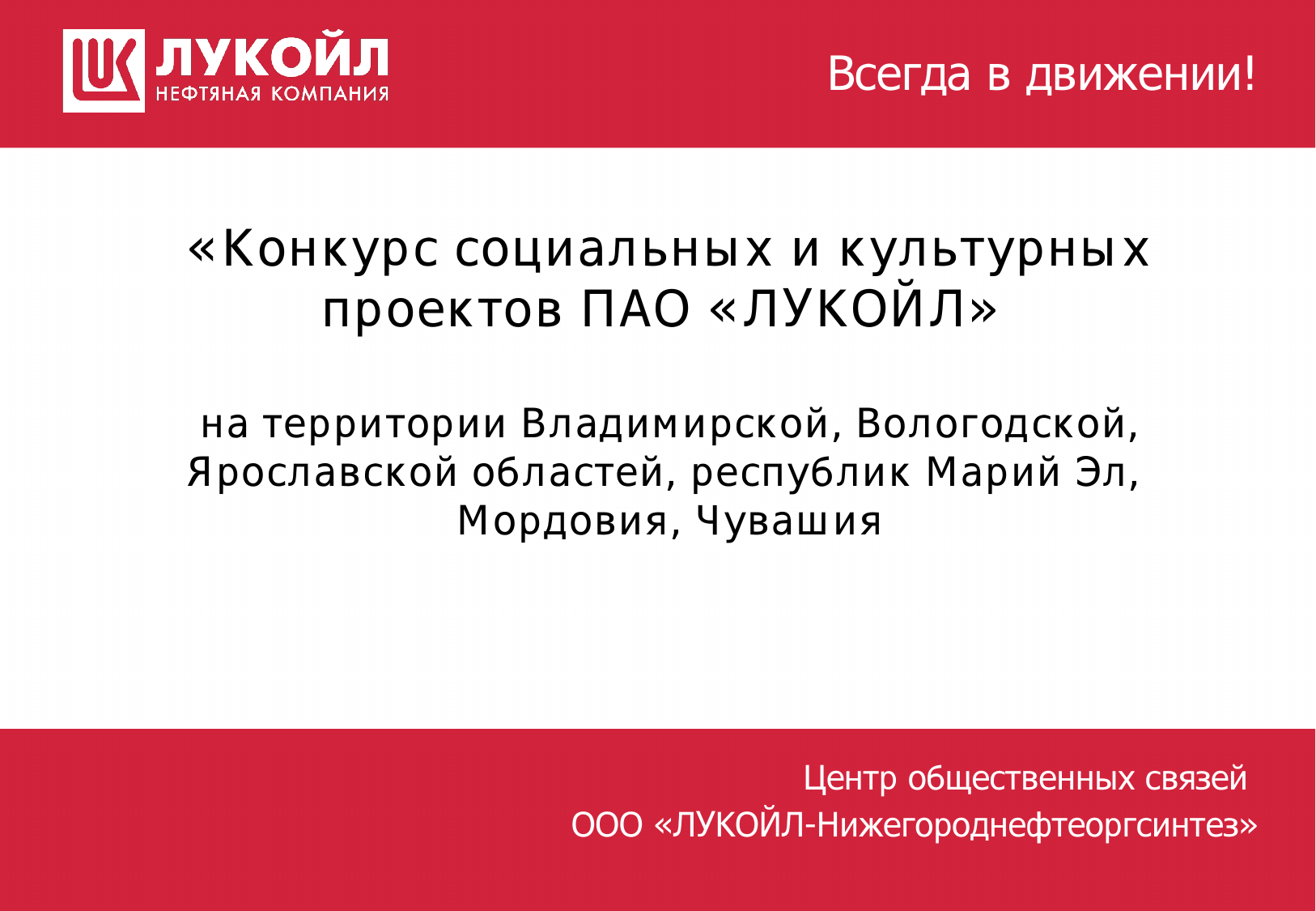

# «Конкурс социальных и культурных проектов ПАО «ЛУКОЙЛ» на территории Владимирской, Вологодской, Ярославской областей, республик Марий Эл, Мордовия, Чувашия
Центр общественных связей
ООО «ЛУКОЙЛ-Нижегороднефтеоргсинтез»